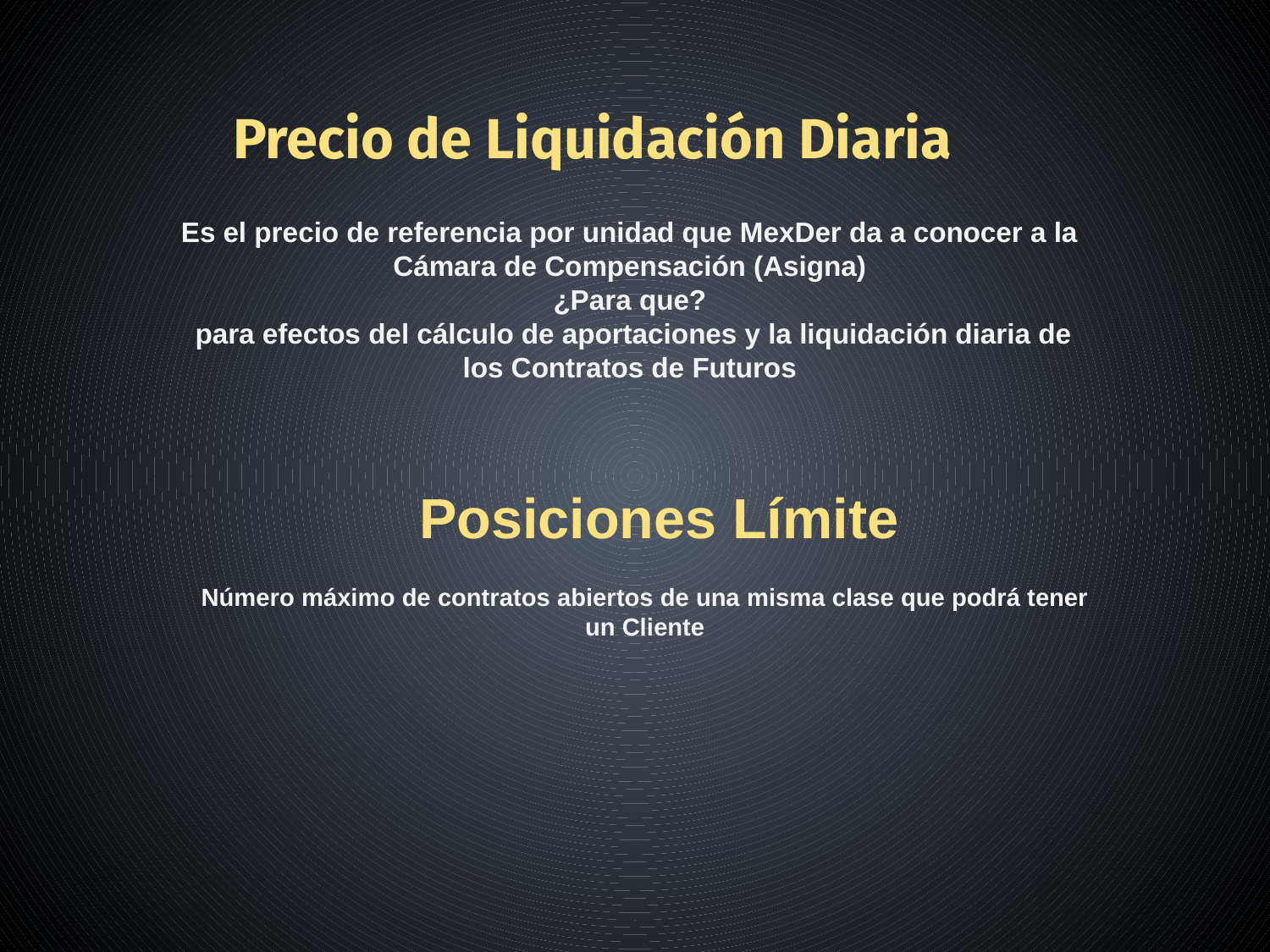

# Precio de Liquidación Diaria
Es el precio de referencia por unidad que MexDer da a conocer a la Cámara de Compensación (Asigna)
¿Para que?
 para efectos del cálculo de aportaciones y la liquidación diaria de los Contratos de Futuros

Posiciones Límite
Número máximo de contratos abiertos de una misma clase que podrá tener un Cliente